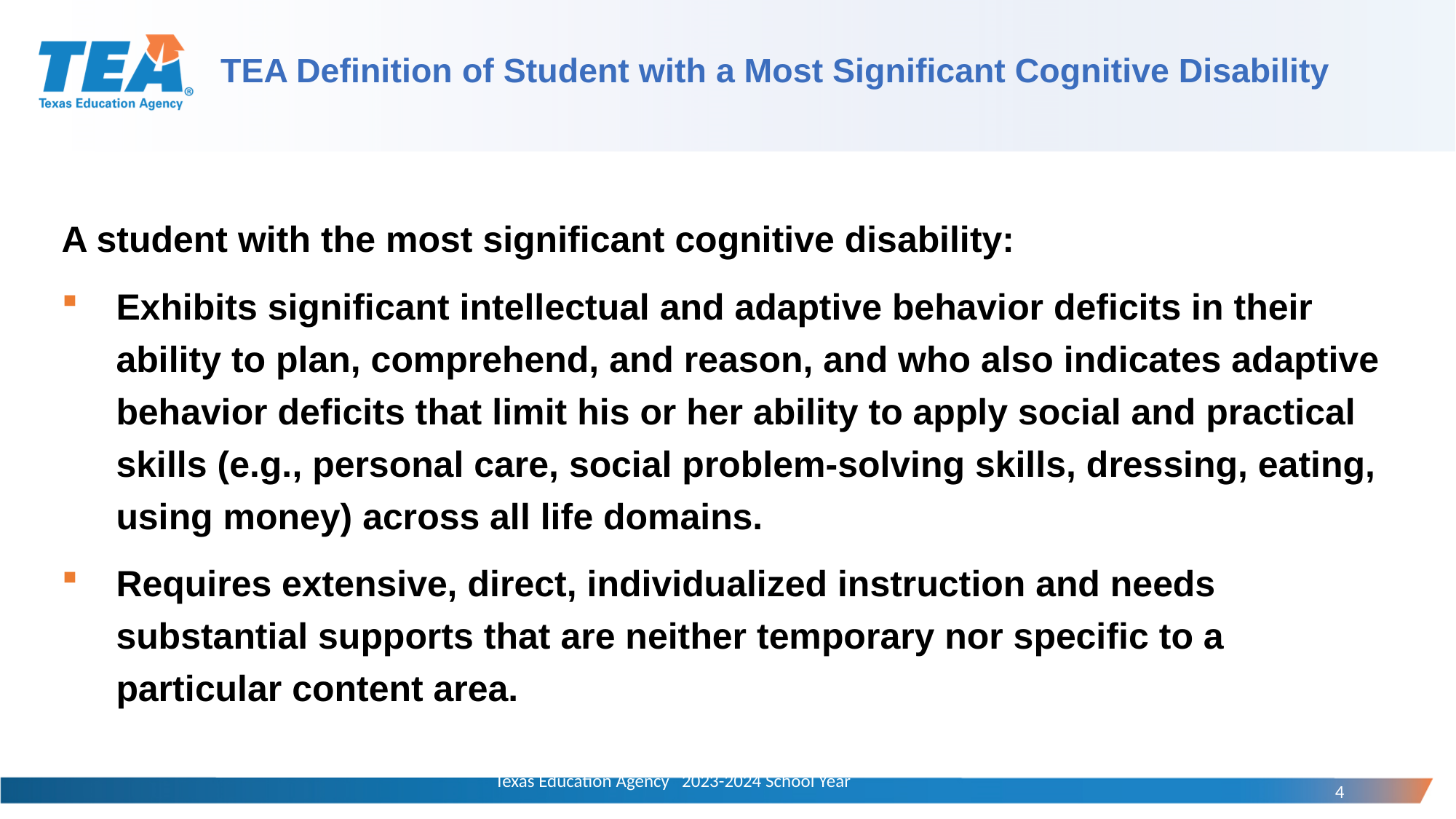

# TEA Definition of Student with a Most Significant Cognitive Disability
A student with the most significant cognitive disability:
Exhibits significant intellectual and adaptive behavior deficits in their ability to plan, comprehend, and reason, and who also indicates adaptive behavior deficits that limit his or her ability to apply social and practical skills (e.g., personal care, social problem-solving skills, dressing, eating, using money) across all life domains.
Requires extensive, direct, individualized instruction and needs substantial supports that are neither temporary nor specific to a particular content area.
Texas Education Agency   2023-2024 School Year
4